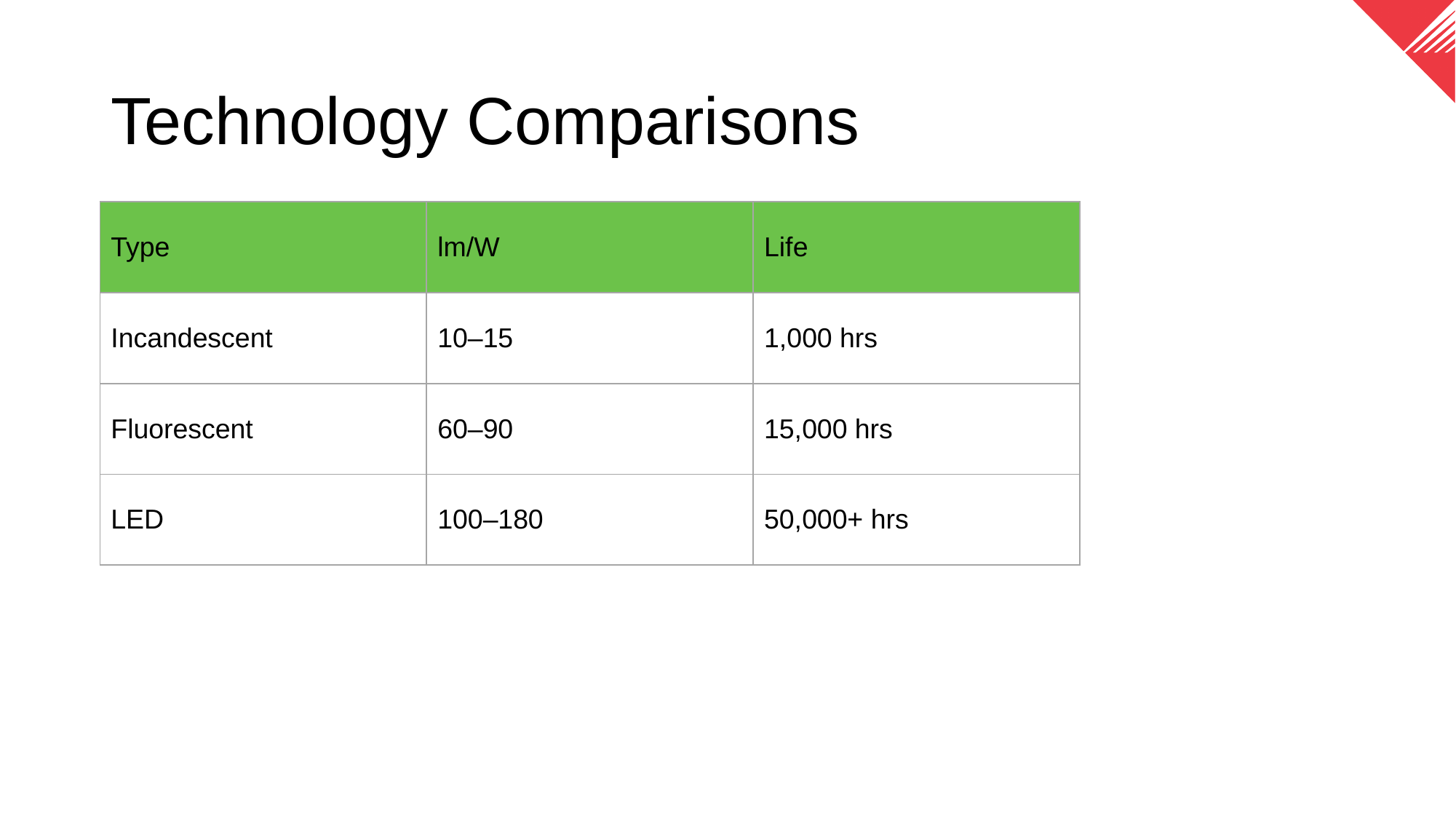

# Technology Comparisons
| Type | lm/W | Life |
| --- | --- | --- |
| Incandescent | 10–15 | 1,000 hrs |
| Fluorescent | 60–90 | 15,000 hrs |
| LED | 100–180 | 50,000+ hrs |